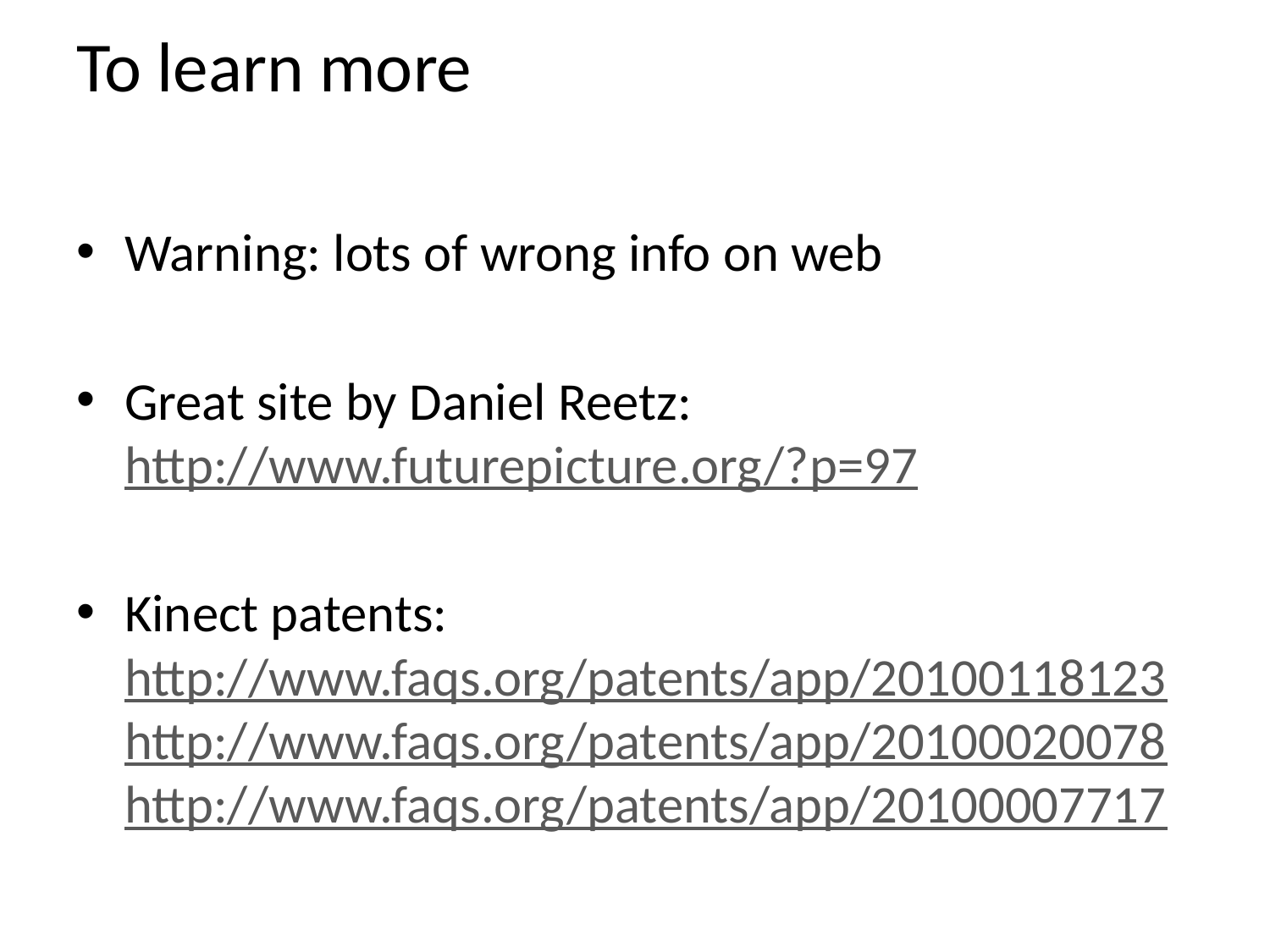

# To learn more

Warning: lots of wrong info on web

Great site by Daniel Reetz: http://www.futurepicture.org/?p=97

Kinect patents: http://www.faqs.org/patents/app/20100118123
http://www.faqs.org/patents/app/20100020078
http://www.faqs.org/patents/app/20100007717